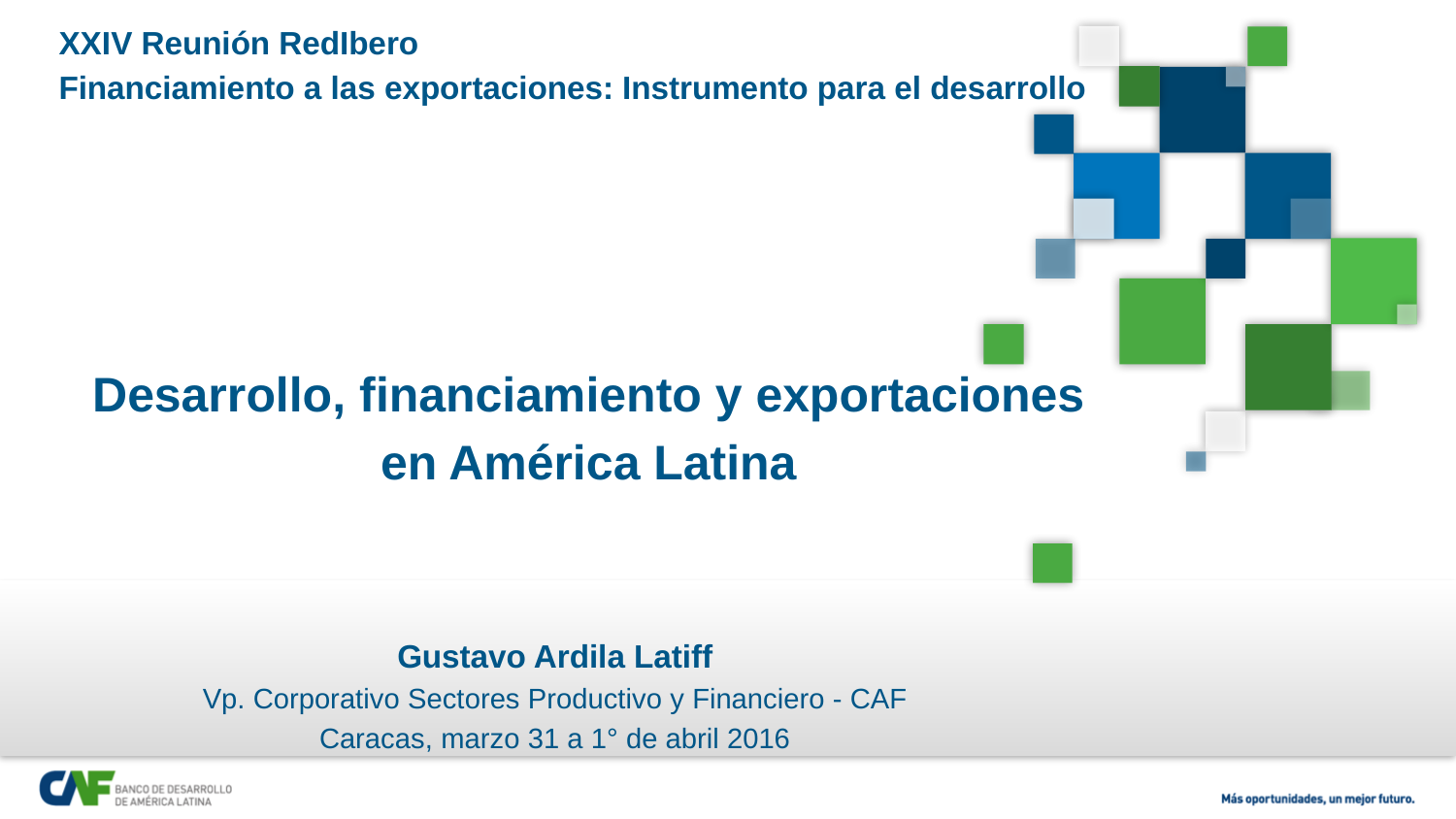

XXIV Reunión RedIbero
Financiamiento a las exportaciones: Instrumento para el desarrollo
Desarrollo, financiamiento y exportaciones
en América Latina
Gustavo Ardila Latiff
Vp. Corporativo Sectores Productivo y Financiero - CAF
Caracas, marzo 31 a 1° de abril 2016